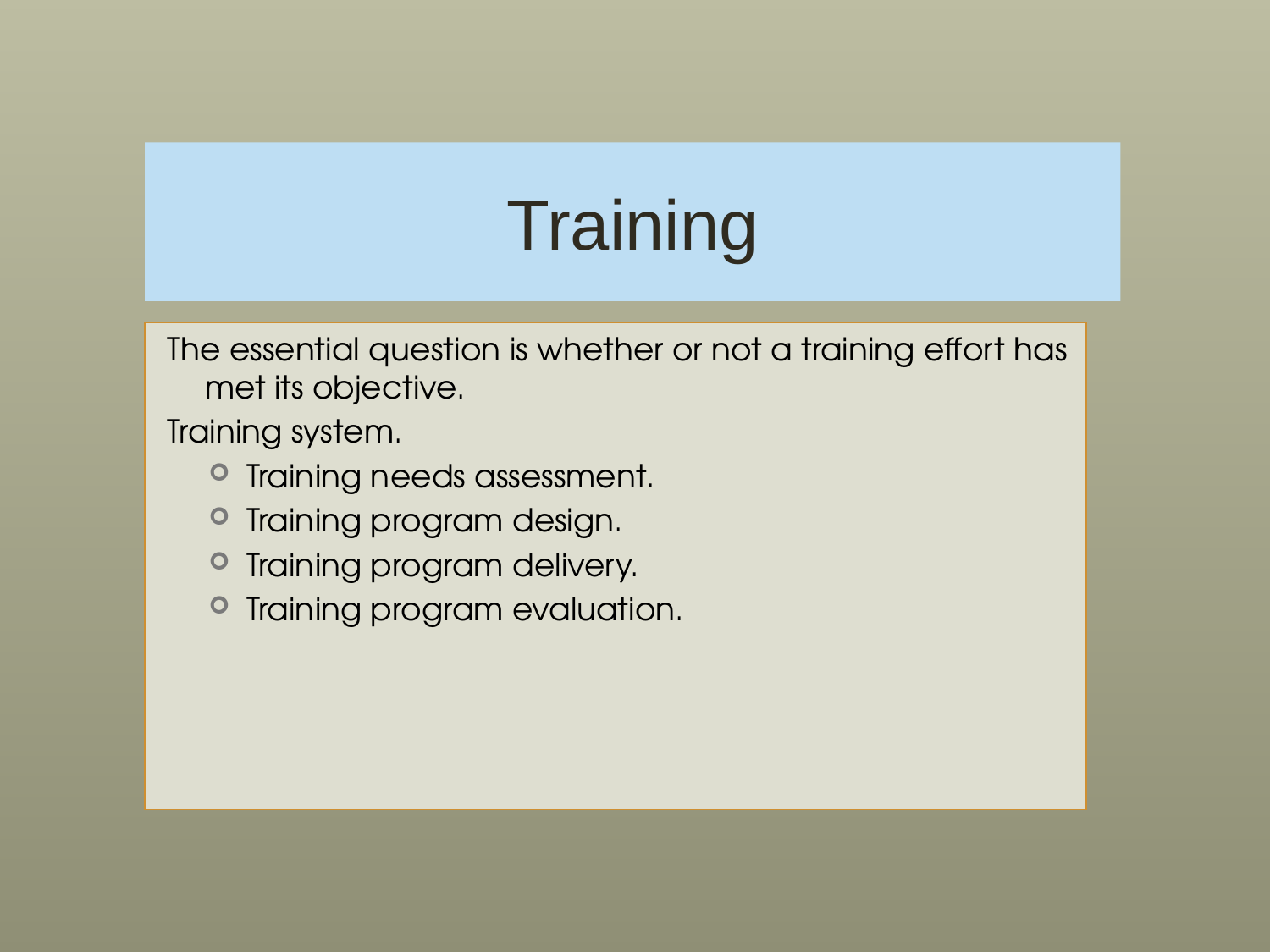

# Training
The essential question is whether or not a training effort has met its objective.
Training system.
Training needs assessment.
Training program design.
Training program delivery.
Training program evaluation.